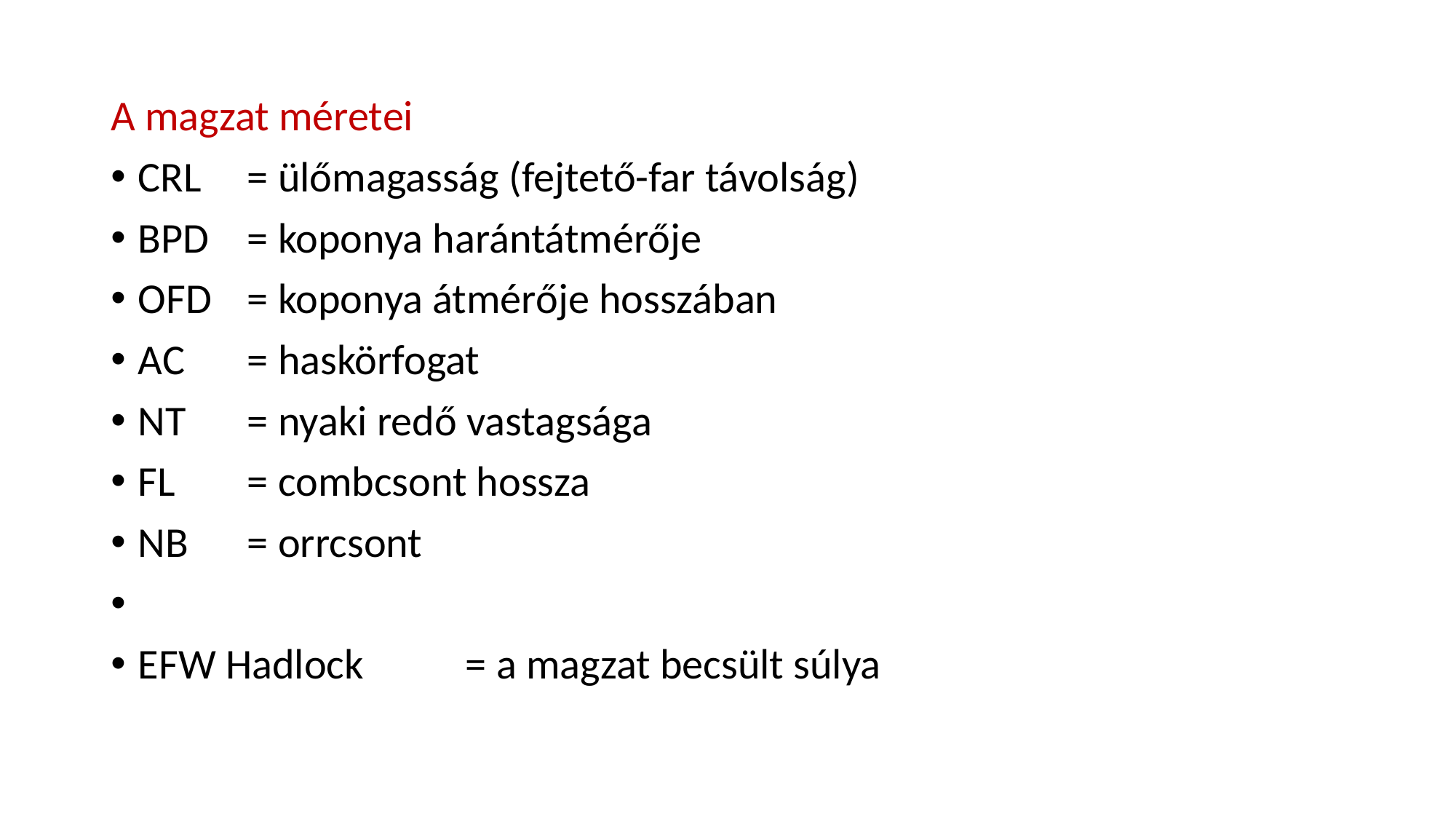

#
A magzat méretei
CRL	= ülőmagasság (fejtető-far távolság)
BPD	= koponya harántátmérője
OFD	= koponya átmérője hosszában
AC	= haskörfogat
NT	= nyaki redő vastagsága
FL	= combcsont hossza
NB	= orrcsont

EFW Hadlock	= a magzat becsült súlya